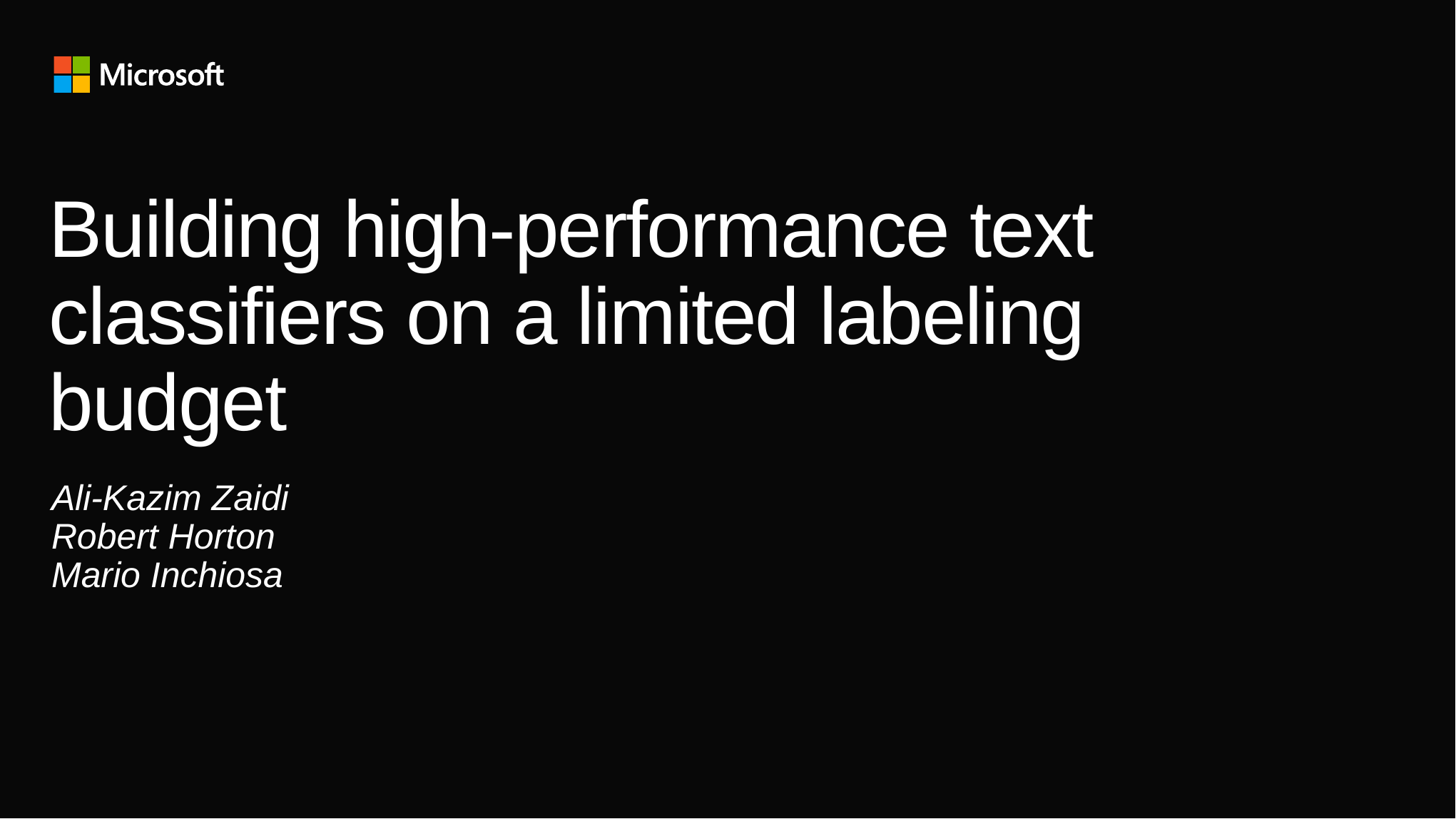

# Building high-performance text classifiers on a limited labeling budget
Ali-Kazim Zaidi
Robert Horton
Mario Inchiosa